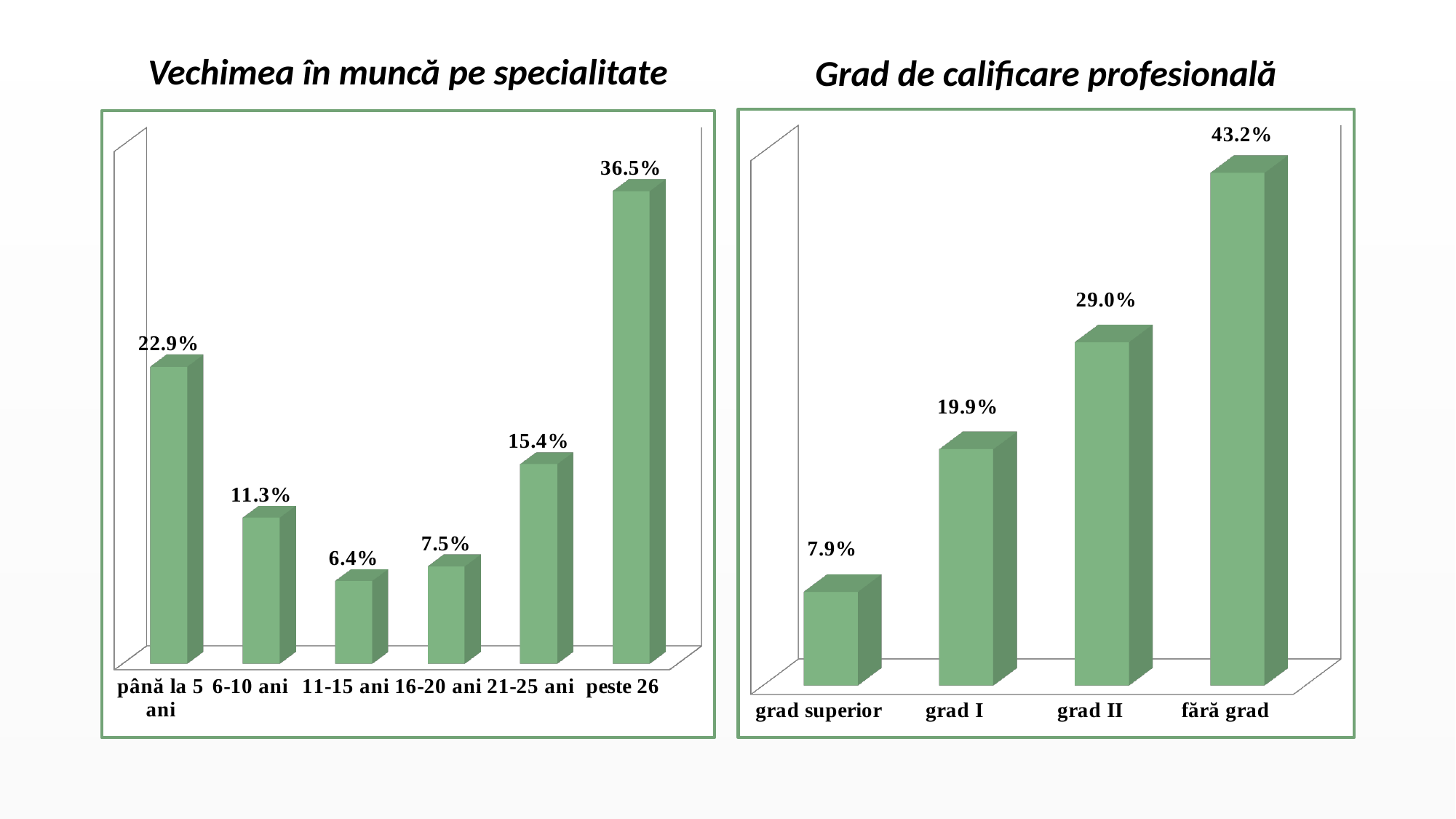

Grad de calificare profesională
Vechimea în muncă pe specialitate

[unsupported chart]

[unsupported chart]